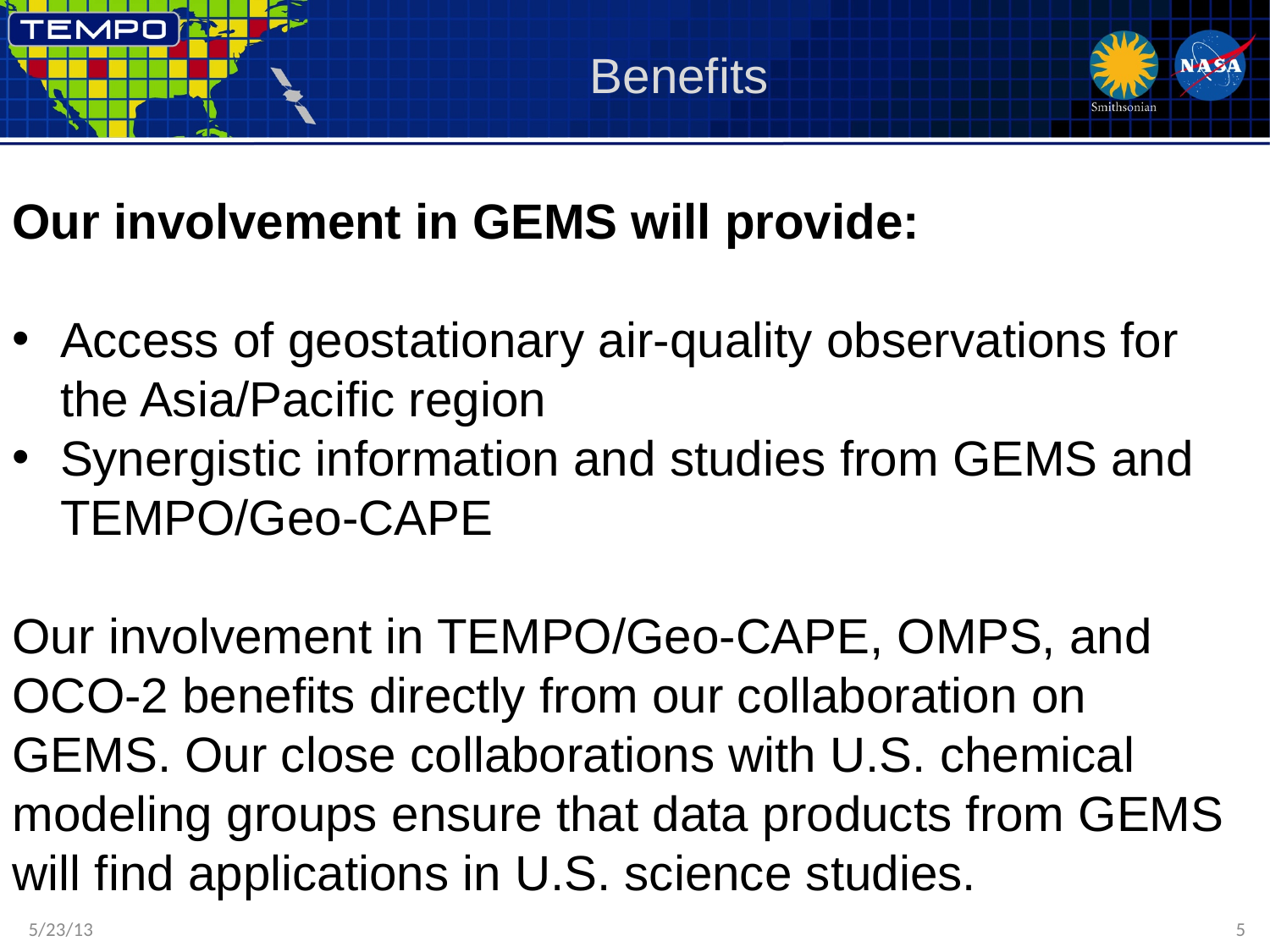

# Benefits
Our involvement in GEMS will provide:

Access of geostationary air-quality observations for the Asia/Pacific region
Synergistic information and studies from GEMS and TEMPO/Geo-CAPE

Our involvement in TEMPO/Geo-CAPE, OMPS, and OCO-2 benefits directly from our collaboration on GEMS. Our close collaborations with U.S. chemical modeling groups ensure that data products from GEMS will find applications in U.S. science studies.
5/23/13
5